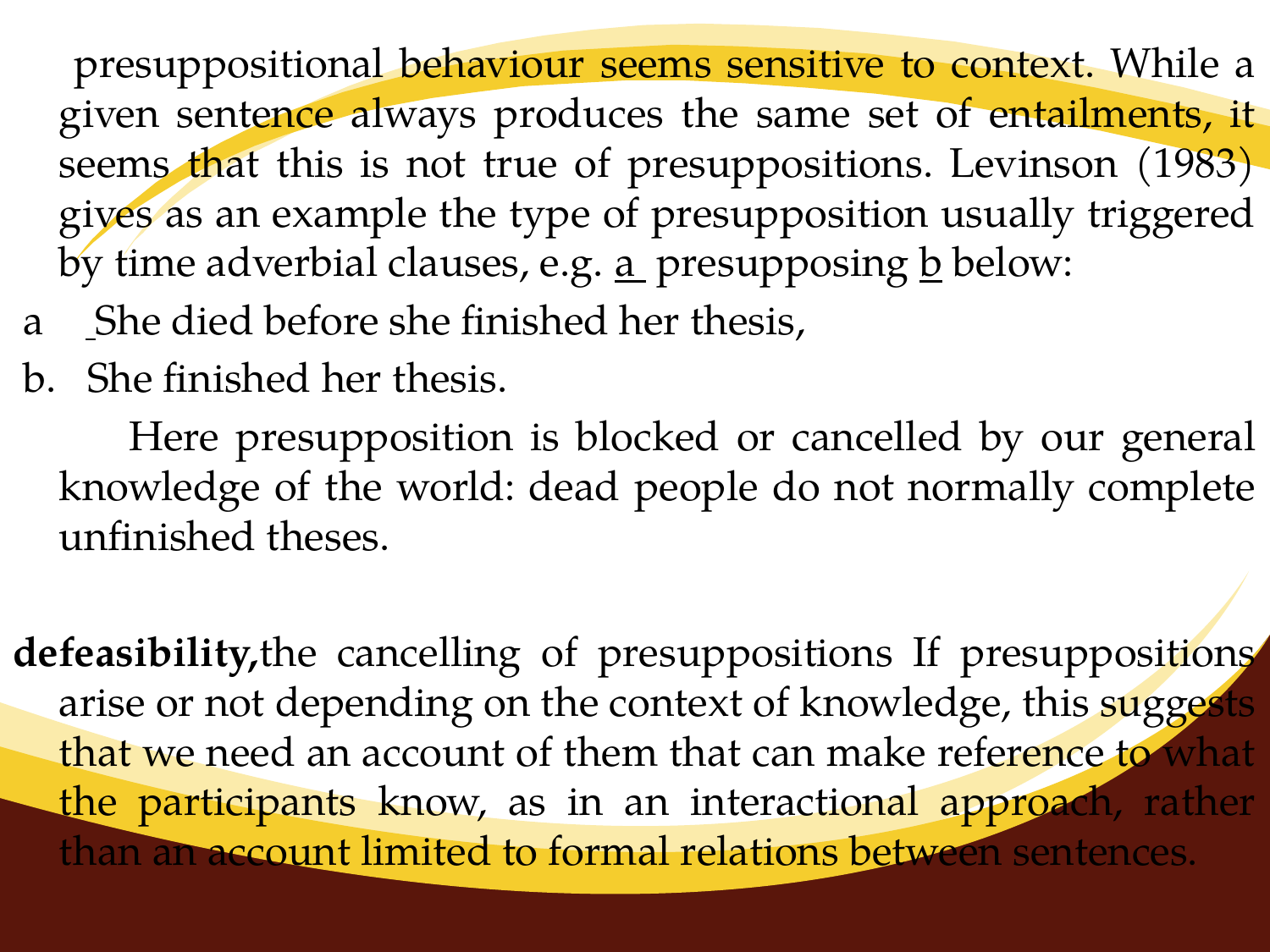

presuppositional behaviour seems sensitive to context. While a given sentence always produces the same set of entailments, it seems that this is not true of presuppositions. Levinson (1983) gives as an example the type of presupposition usually triggered by time adverbial clauses, e.g. a  presupposing b below:
 a     She died before she finished her thesis,
 b.   She finished her thesis.
       Here presupposition is blocked or cancelled by our general knowledge of the world: dead people do not normally complete unfinished theses.

defeasibility,the cancelling of presuppositions If presuppositions arise or not depending on the context of knowledge, this suggests that we need an account of them that can make reference to what the participants know, as in an interactional approach, rather than an ac­count limited to formal relations between sentences.